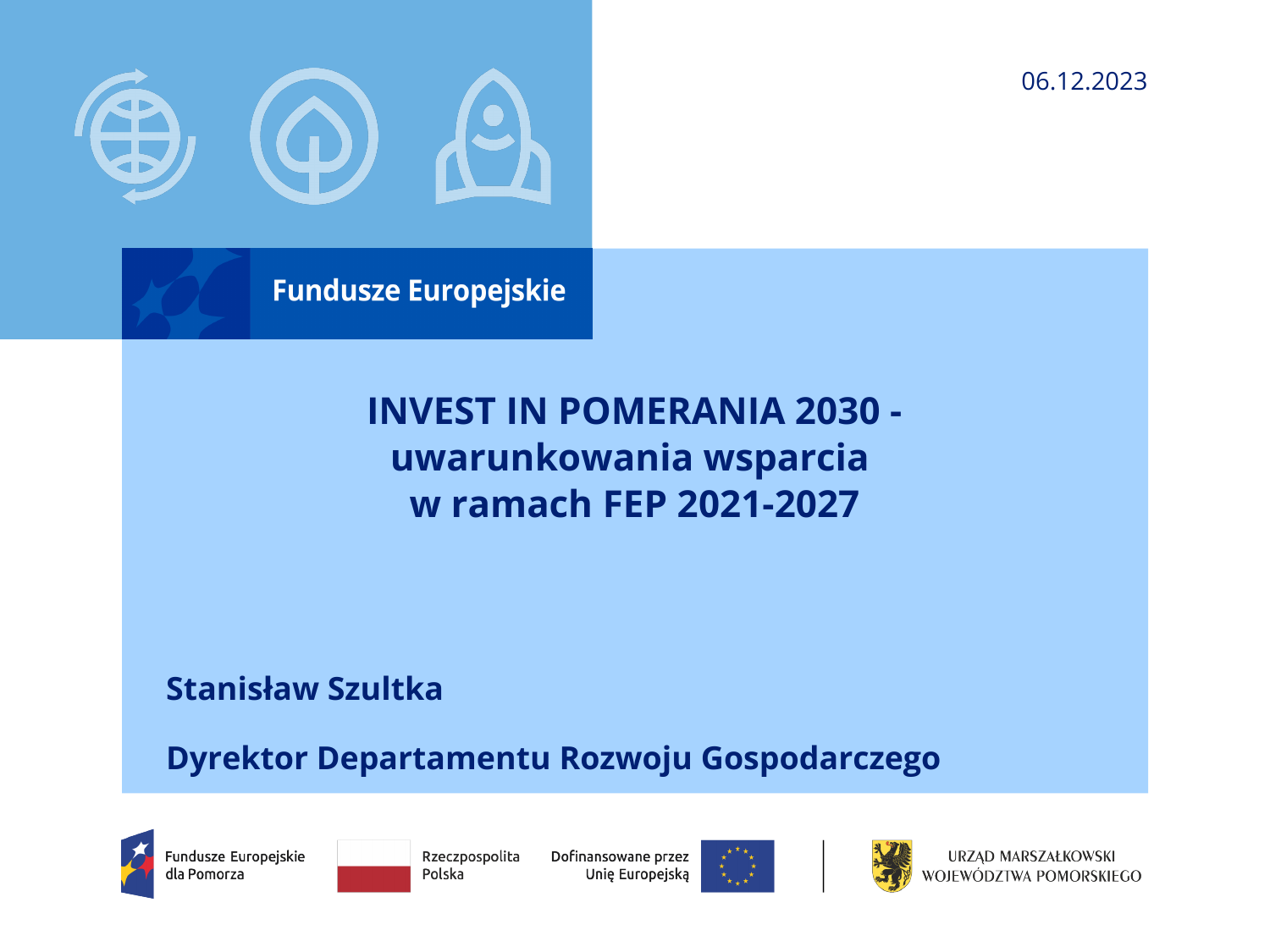

06.12.2023
# INVEST IN POMERANIA 2030 - uwarunkowania wsparcia w ramach FEP 2021-2027
Stanisław Szultka
Dyrektor Departamentu Rozwoju Gospodarczego